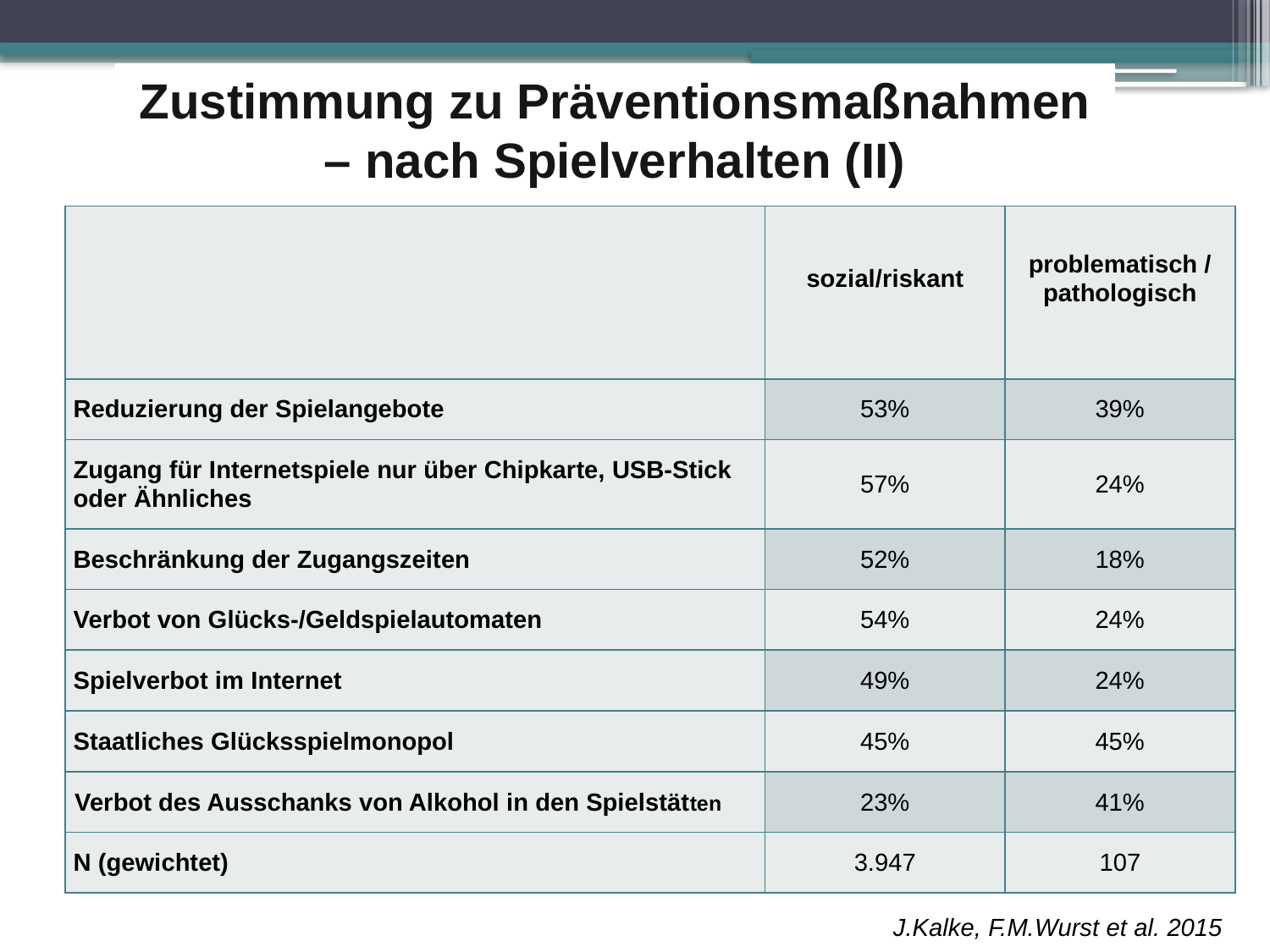

Zustimmung zu Präventionsmaßnahmen – nach Spielverhalten (II)
|  | sozial/riskant | problematisch / pathologisch |
| --- | --- | --- |
| Reduzierung der Spielangebote | 53% | 39% |
| Zugang für Internetspiele nur über Chipkarte, USB-Stick oder Ähnliches | 57% | 24% |
| Beschränkung der Zugangszeiten | 52% | 18% |
| Verbot von Glücks-/Geldspielautomaten | 54% | 24% |
| Spielverbot im Internet | 49% | 24% |
| Staatliches Glücksspielmonopol | 45% | 45% |
| Verbot des Ausschanks von Alkohol in den Spielstätten | 23% | 41% |
| N (gewichtet) | 3.947 | 107 |
J.Kalke, F.M.Wurst et al. 2015